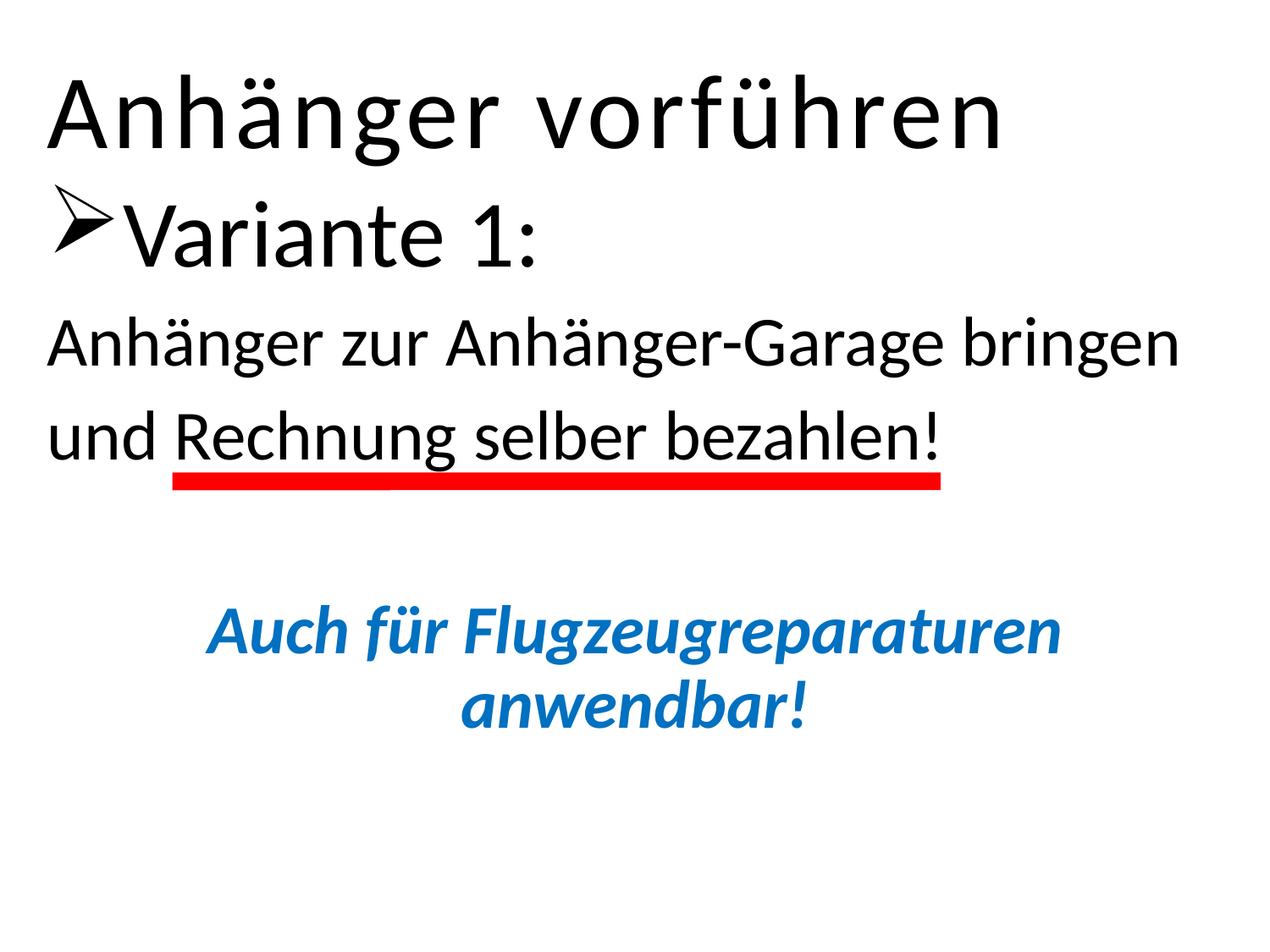

# Anhänger vorführen
Variante 1:
Anhänger zur Anhänger-Garage bringen
und Rechnung selber bezahlen!

Auch für Flugzeugreparaturen anwendbar!